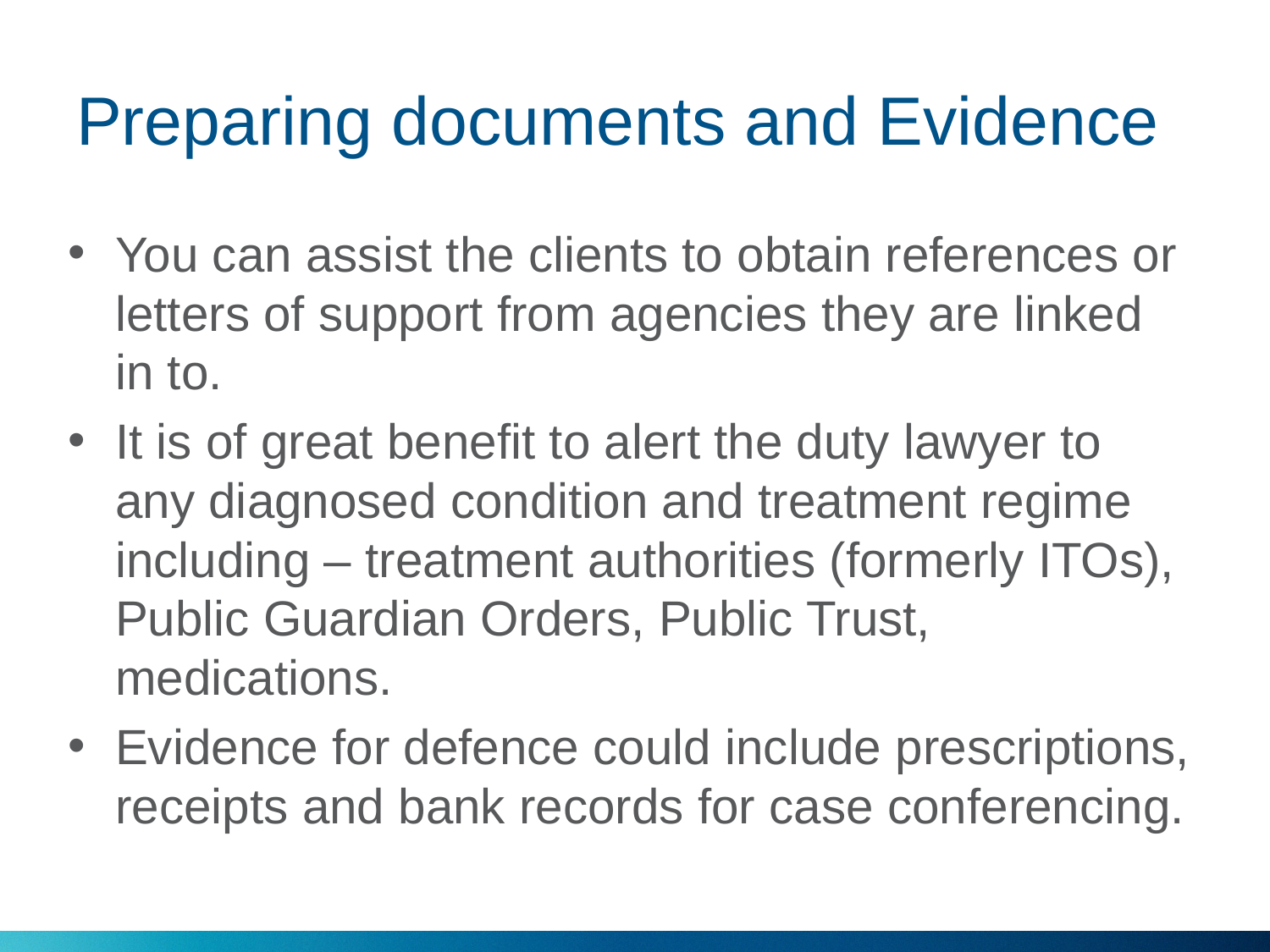

# Preparing documents and Evidence
You can assist the clients to obtain references or letters of support from agencies they are linked in to.
It is of great benefit to alert the duty lawyer to any diagnosed condition and treatment regime including – treatment authorities (formerly ITOs), Public Guardian Orders, Public Trust, medications.
Evidence for defence could include prescriptions, receipts and bank records for case conferencing.